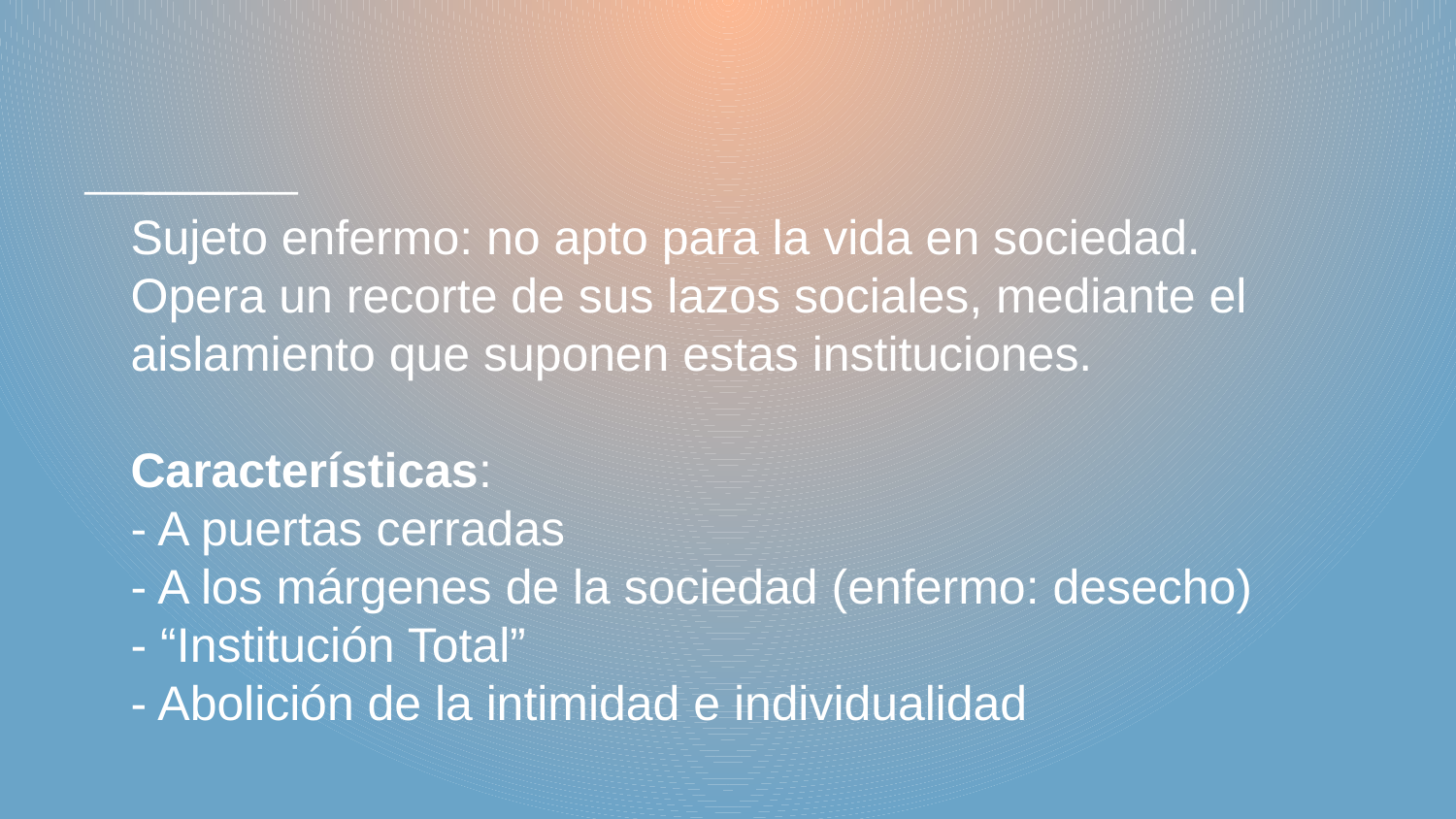

# Sujeto enfermo: no apto para la vida en sociedad. Opera un recorte de sus lazos sociales, mediante el aislamiento que suponen estas instituciones. Características: - A puertas cerradas - A los márgenes de la sociedad (enfermo: desecho) - “Institución Total” - Abolición de la intimidad e individualidad